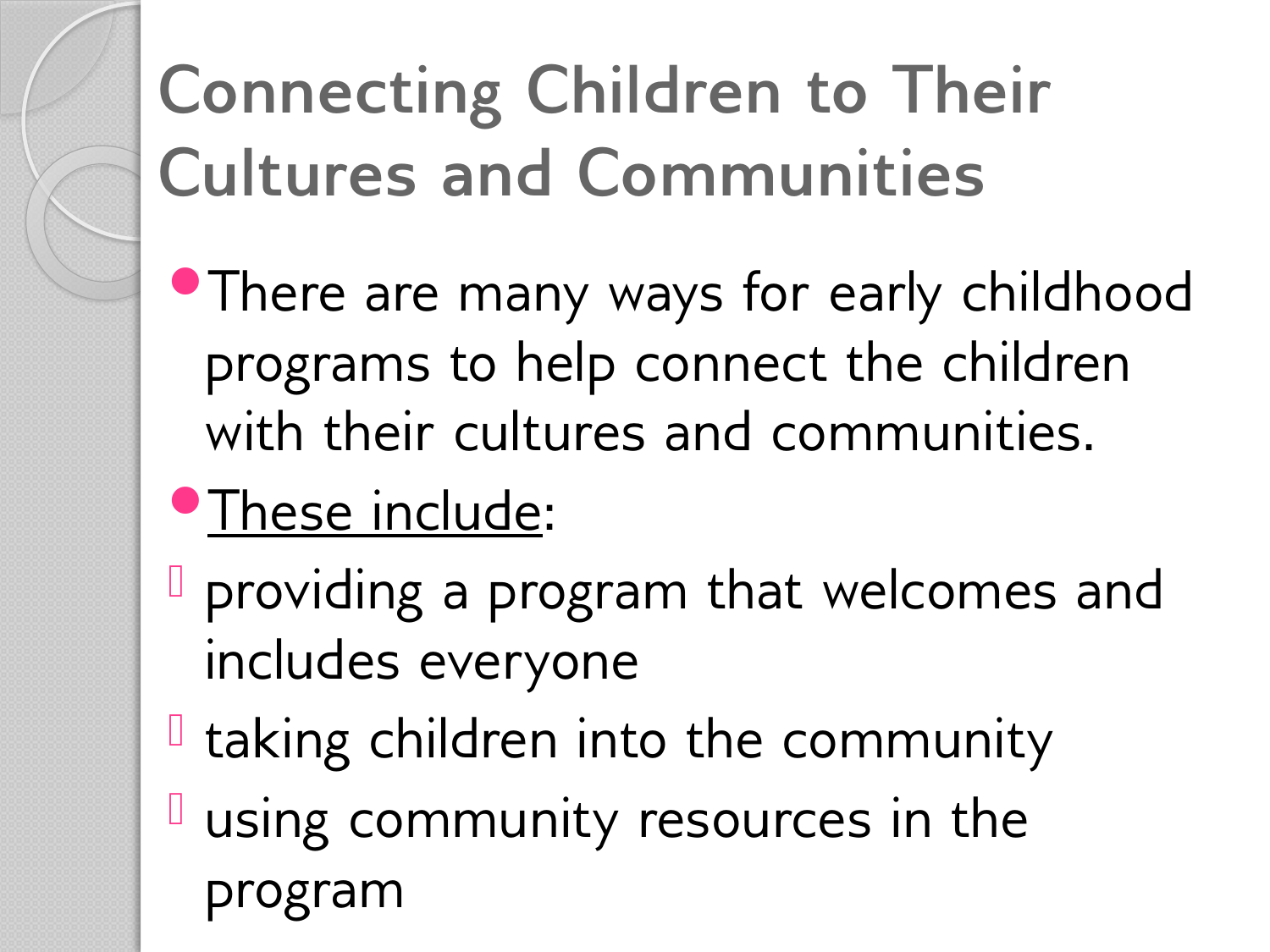

# Connecting Children to Their Cultures and Communities
There are many ways for early childhood programs to help connect the children with their cultures and communities.
These include:
providing a program that welcomes and includes everyone
taking children into the community
using community resources in the program